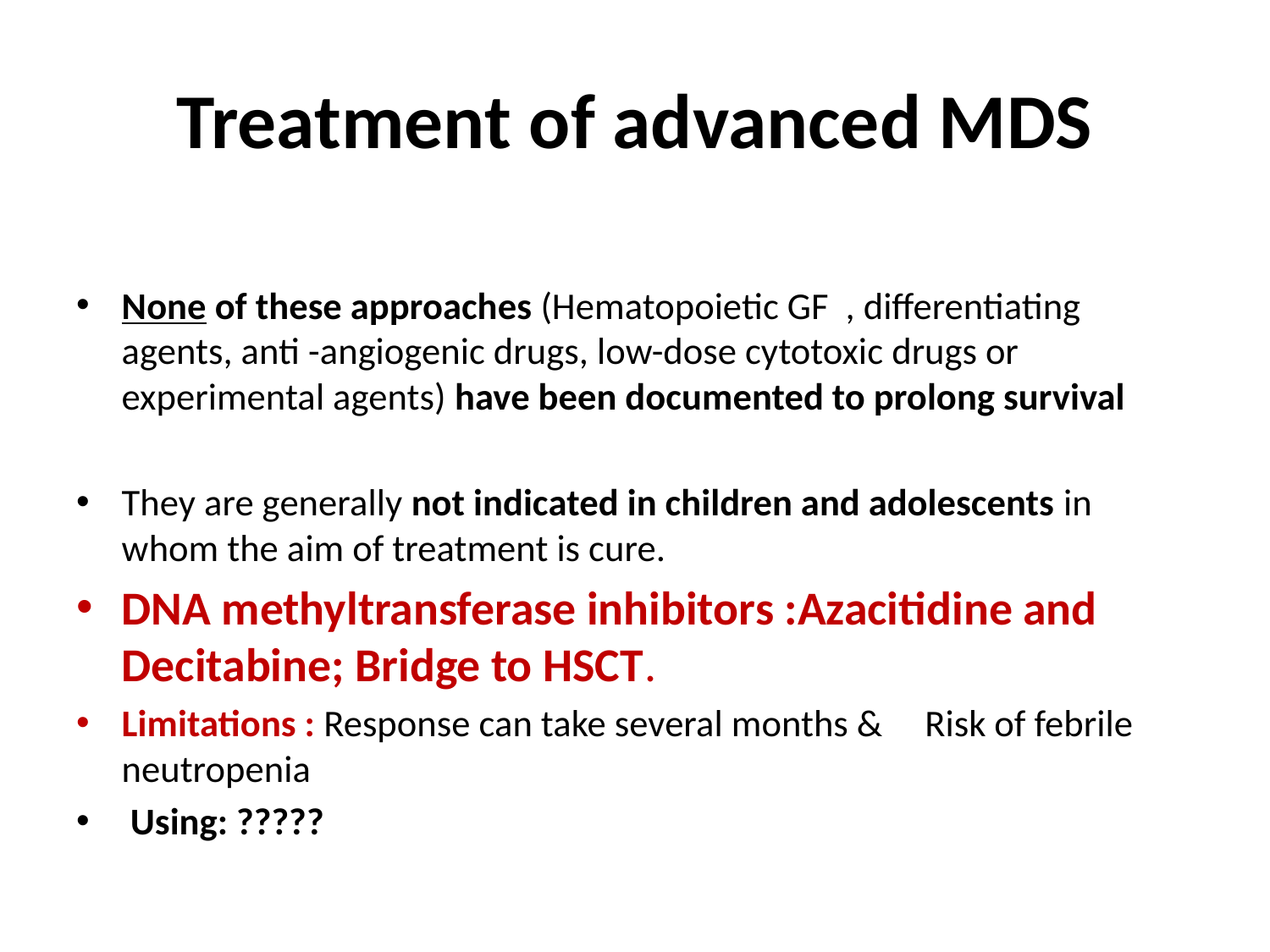

# Treatment of advanced MDS

None of these approaches (Hematopoietic GF  , differentiating agents, anti -angiogenic drugs, low-dose cytotoxic drugs or experimental agents) have been documented to prolong survival

They are generally not indicated in children and adolescents in whom the aim of treatment is cure.
DNA methyltransferase inhibitors :Azacitidine and Decitabine; Bridge to HSCT.
Limitations : Response can take several months &     Risk of febrile neutropenia
 Using: ?????